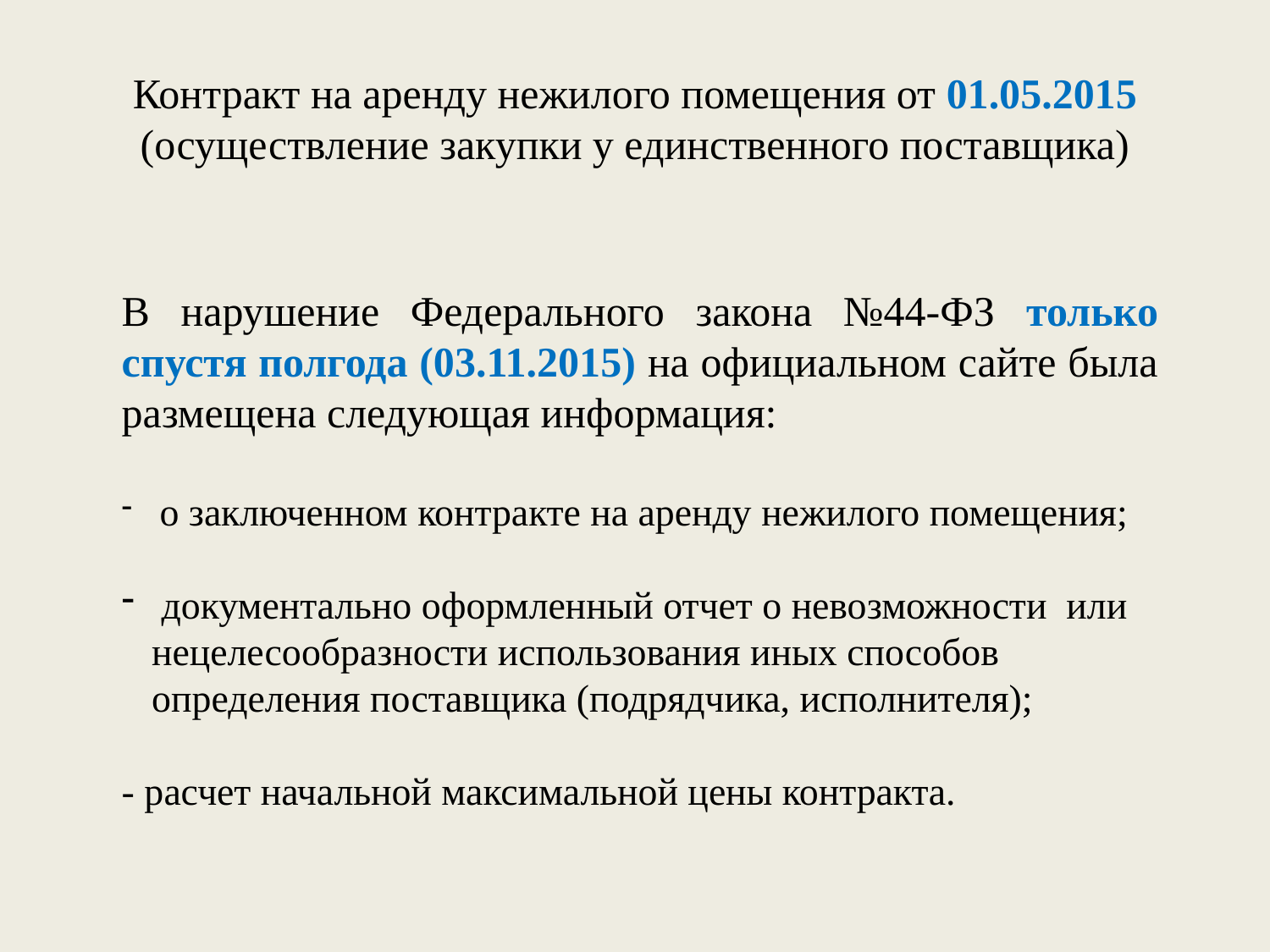

# Контракт на аренду нежилого помещения от 01.05.2015 (осуществление закупки у единственного поставщика)
В нарушение Федерального закона №44-ФЗ только спустя полгода (03.11.2015) на официальном сайте была размещена следующая информация:

 о заключенном контракте на аренду нежилого помещения;

 документально оформленный отчет о невозможности  или нецелесообразности использования иных способов определения поставщика (подрядчика, исполнителя);

- расчет начальной максимальной цены контракта.